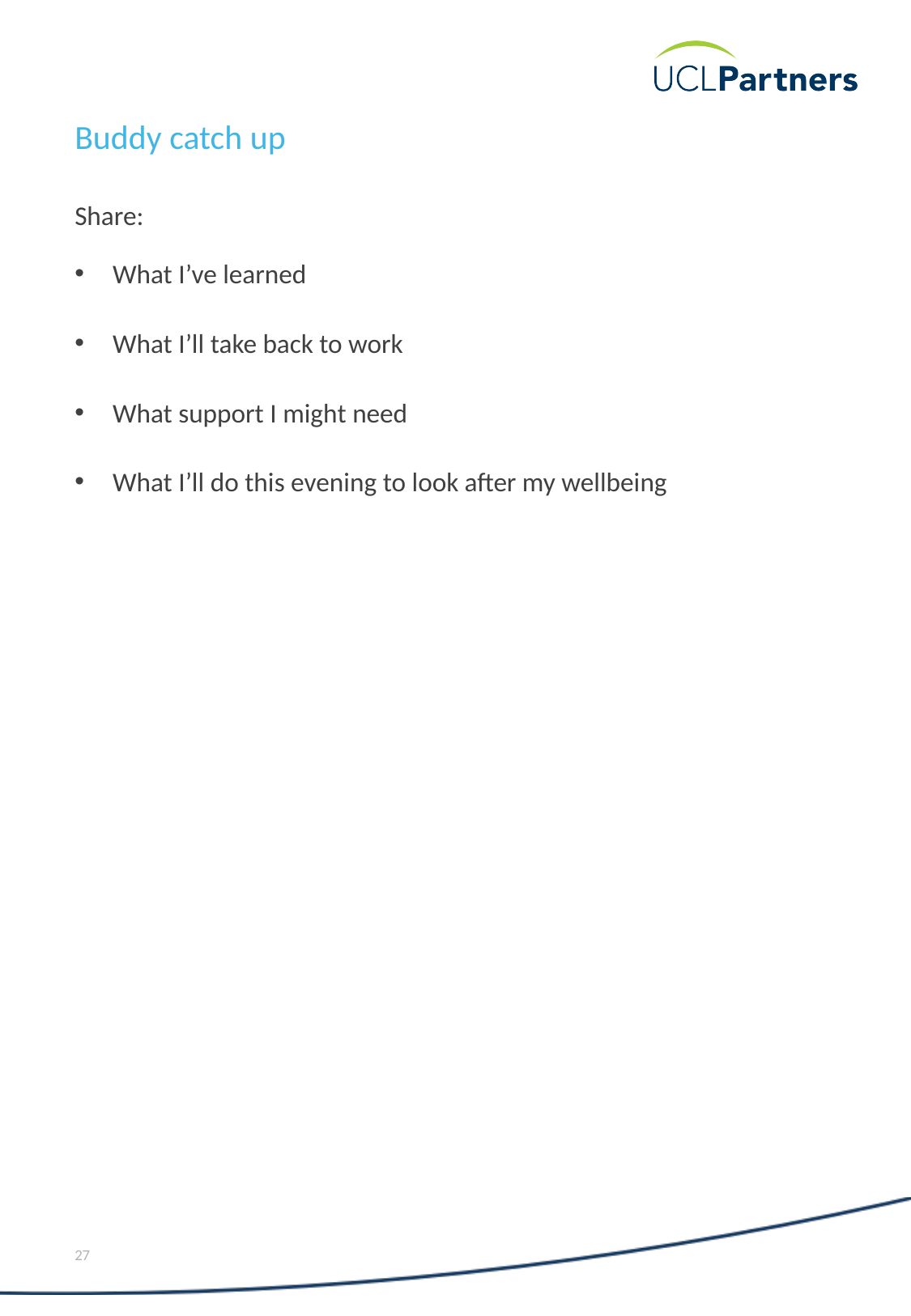

# Buddy catch up
Share:
What I’ve learned
What I’ll take back to work
What support I might need
What I’ll do this evening to look after my wellbeing

27